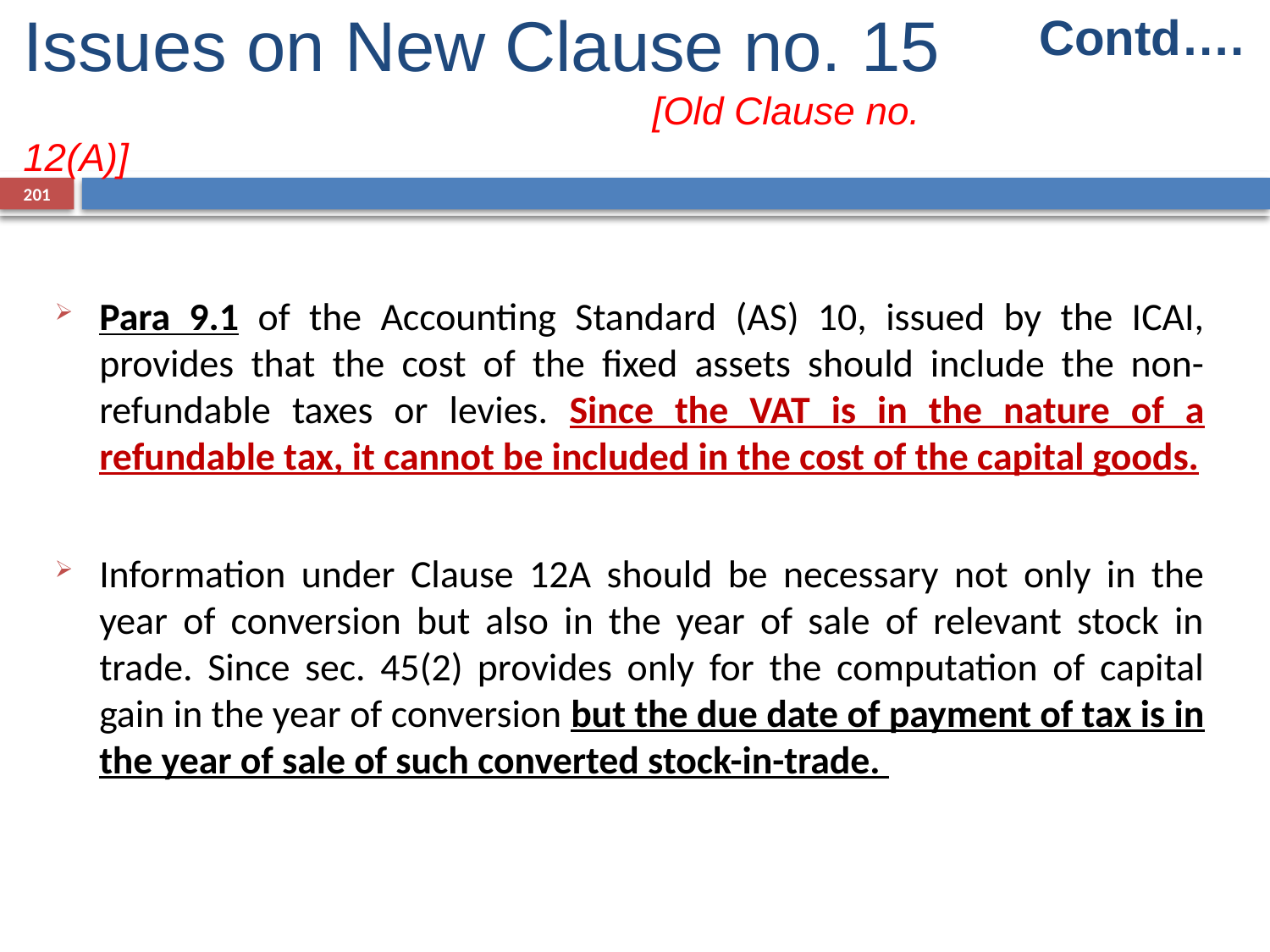

Contd….
# Issues on New Clause no. 15     			                       [Old Clause no. 12(A)]
201
Para 9.1 of the Accounting Standard (AS) 10, issued by the ICAI, provides that the cost of the fixed assets should include the non- refundable taxes or levies. Since the VAT is in the nature of a refundable tax, it cannot be included in the cost of the capital goods.

Information under Clause 12A should be necessary not only in the year of conversion but also in the year of sale of relevant stock in trade. Since sec. 45(2) provides only for the computation of capital gain in the year of conversion but the due date of payment of tax is in the year of sale of such converted stock-in-trade.